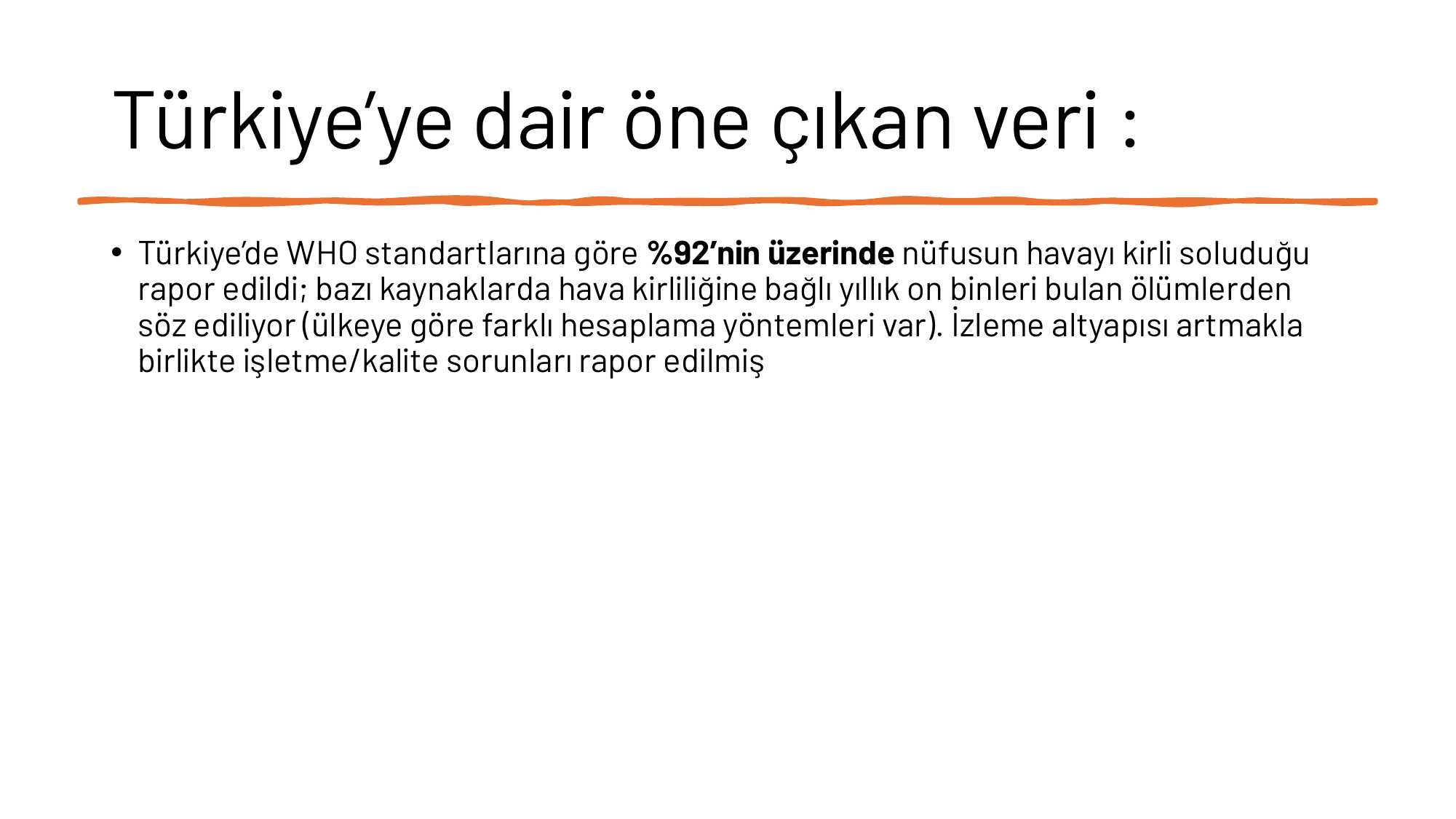

# Türkiye’ye dair öne çıkan veri :

Türkiye’de WHO standartlarına göre %92’nin üzerinde nüfusun havayı kirli soluduğu rapor edildi; bazı kaynaklarda hava kirliliğine bağlı yıllık on binleri bulan ölümlerden söz ediliyor (ülkeye göre farklı hesaplama yöntemleri var). İzleme altyapısı artmakla birlikte işletme/kalite sorunları rapor edilmiş